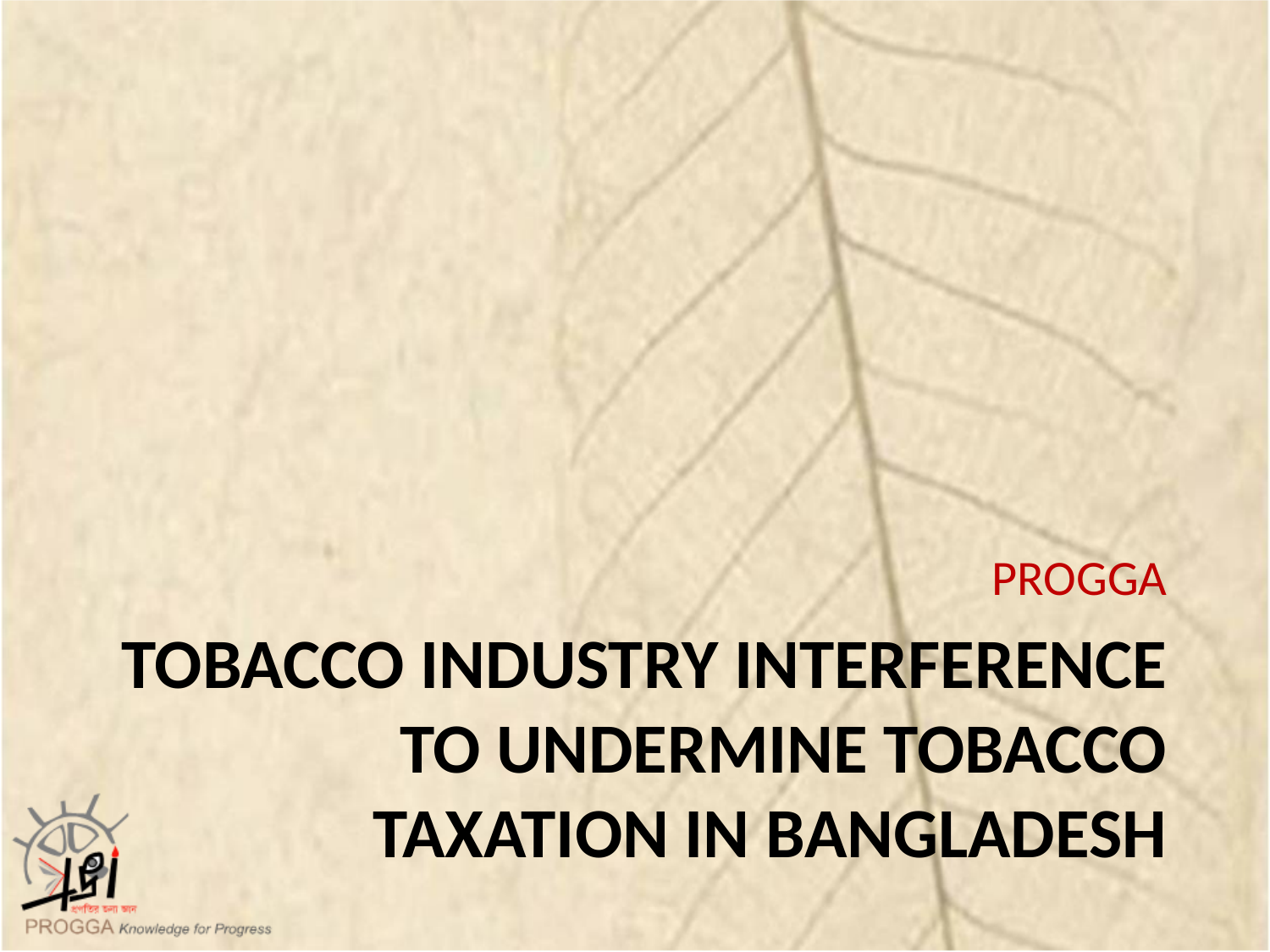

PROGGA
# Tobacco industry Interference to undermine tobacco Taxation in Bangladesh